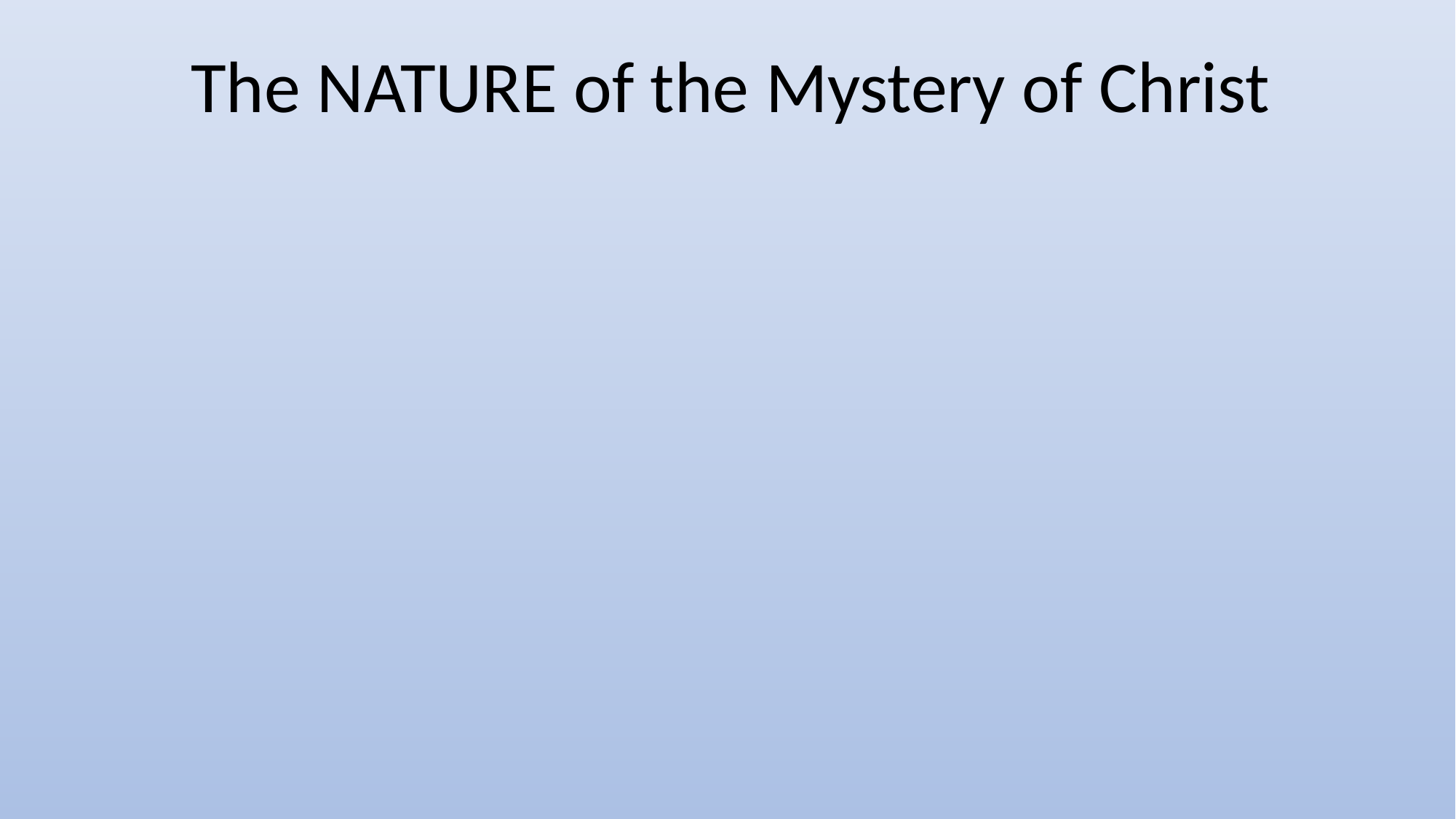

# The NATURE of the Mystery of Christ